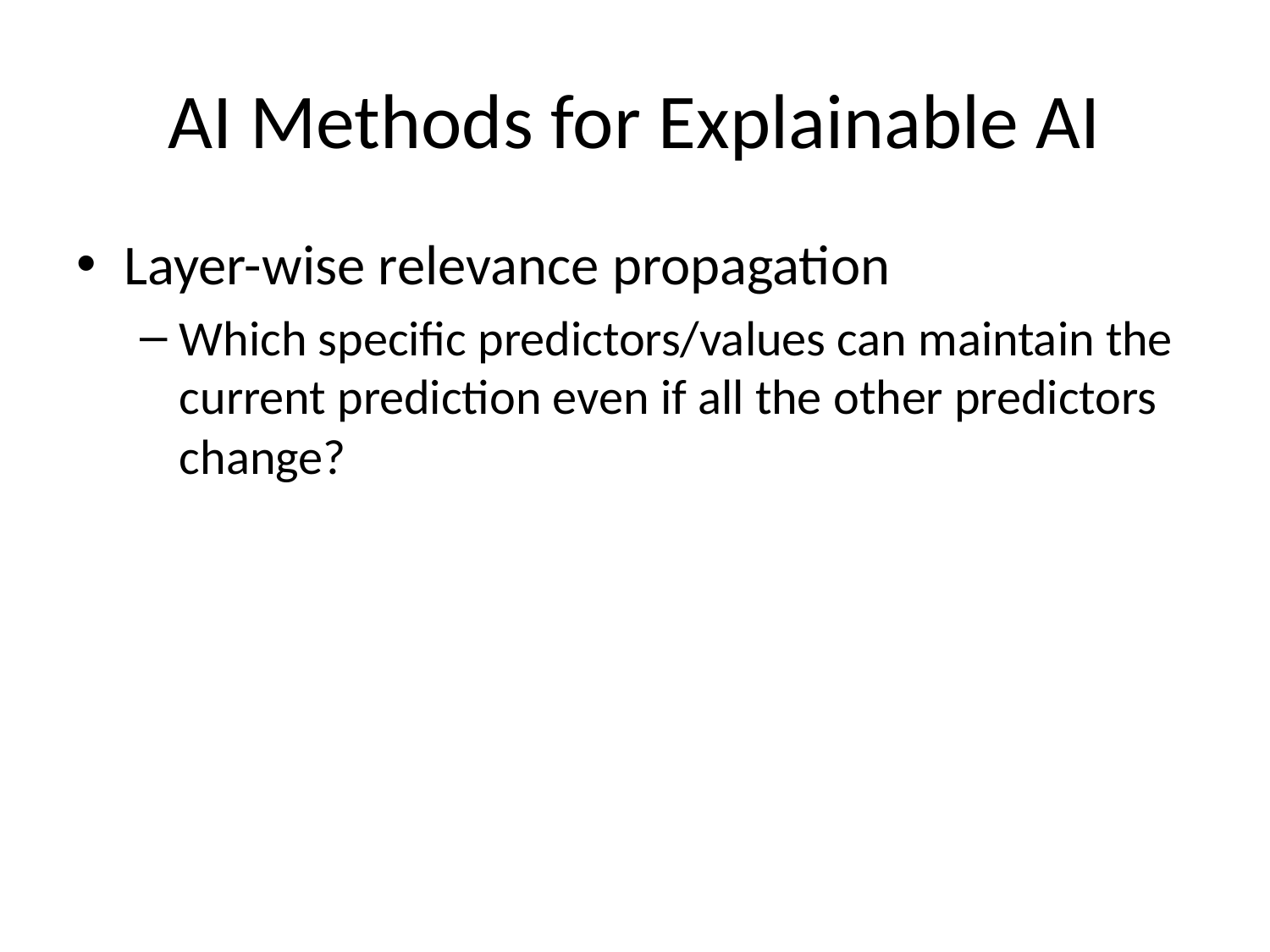

# AI Methods for Explainable AI
Layer-wise relevance propagation
Which specific predictors/values can maintain the current prediction even if all the other predictors change?